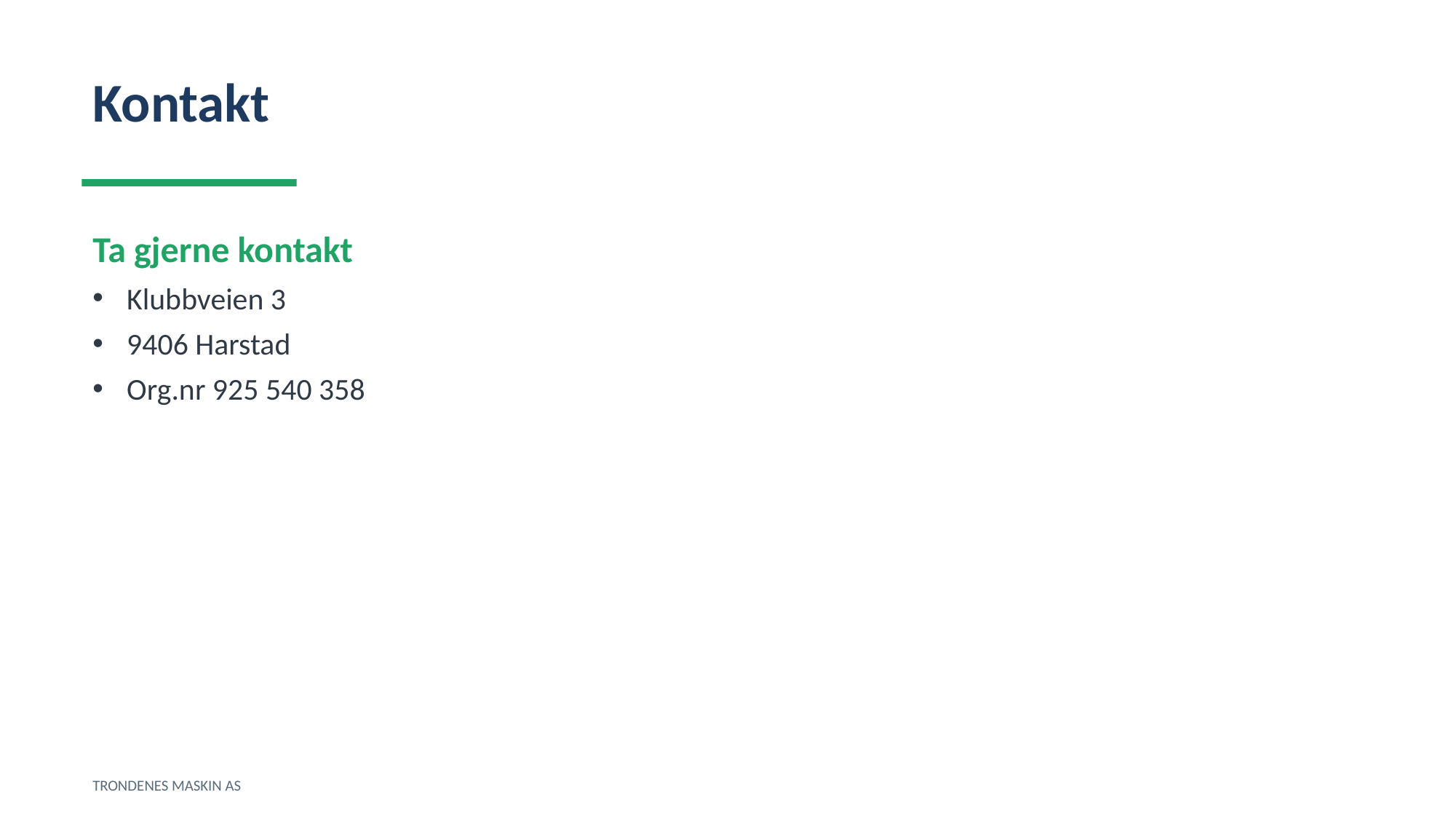

Kontakt

Ta gjerne kontakt
Klubbveien 3
9406 Harstad
Org.nr 925 540 358
TRONDENES MASKIN AS